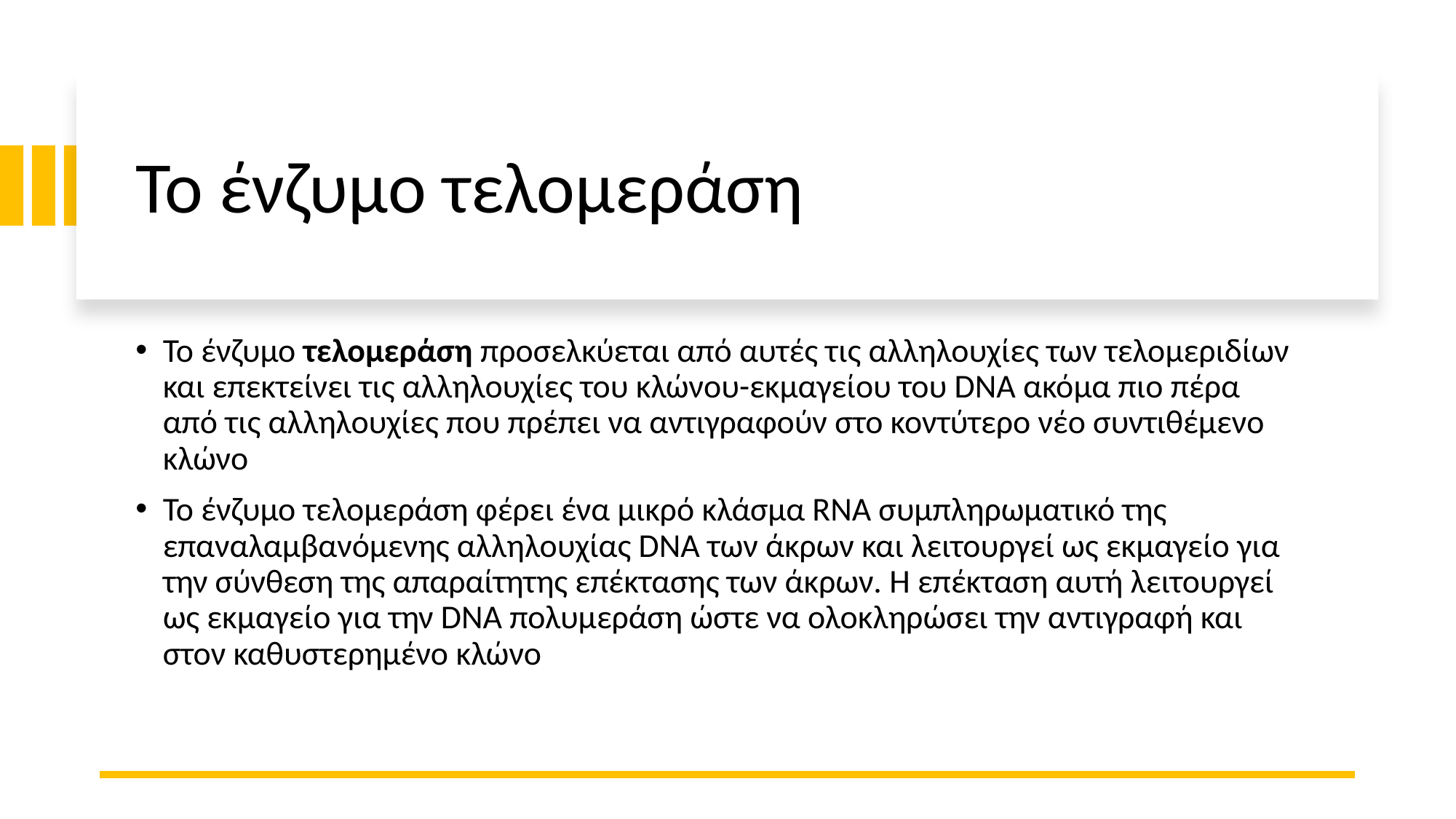

# Το ένζυμο τελομεράση

Το ένζυμο τελομεράση προσελκύεται από αυτές τις αλληλουχίες των τελομεριδίων και επεκτείνει τις αλληλουχίες του κλώνου-εκμαγείου του DNA ακόμα πιο πέρα από τις αλληλουχίες που πρέπει να αντιγραφούν στο κοντύτερο νέο συντιθέμενο κλώνο
Το ένζυμο τελομεράση φέρει ένα μικρό κλάσμα RNA συμπληρωματικό της επαναλαμβανόμενης αλληλουχίας DNA των άκρων και λειτουργεί ως εκμαγείο για την σύνθεση της απαραίτητης επέκτασης των άκρων. Η επέκταση αυτή λειτουργεί ως εκμαγείο για την DNA πολυμεράση ώστε να ολοκληρώσει την αντιγραφή και στον καθυστερημένο κλώνο